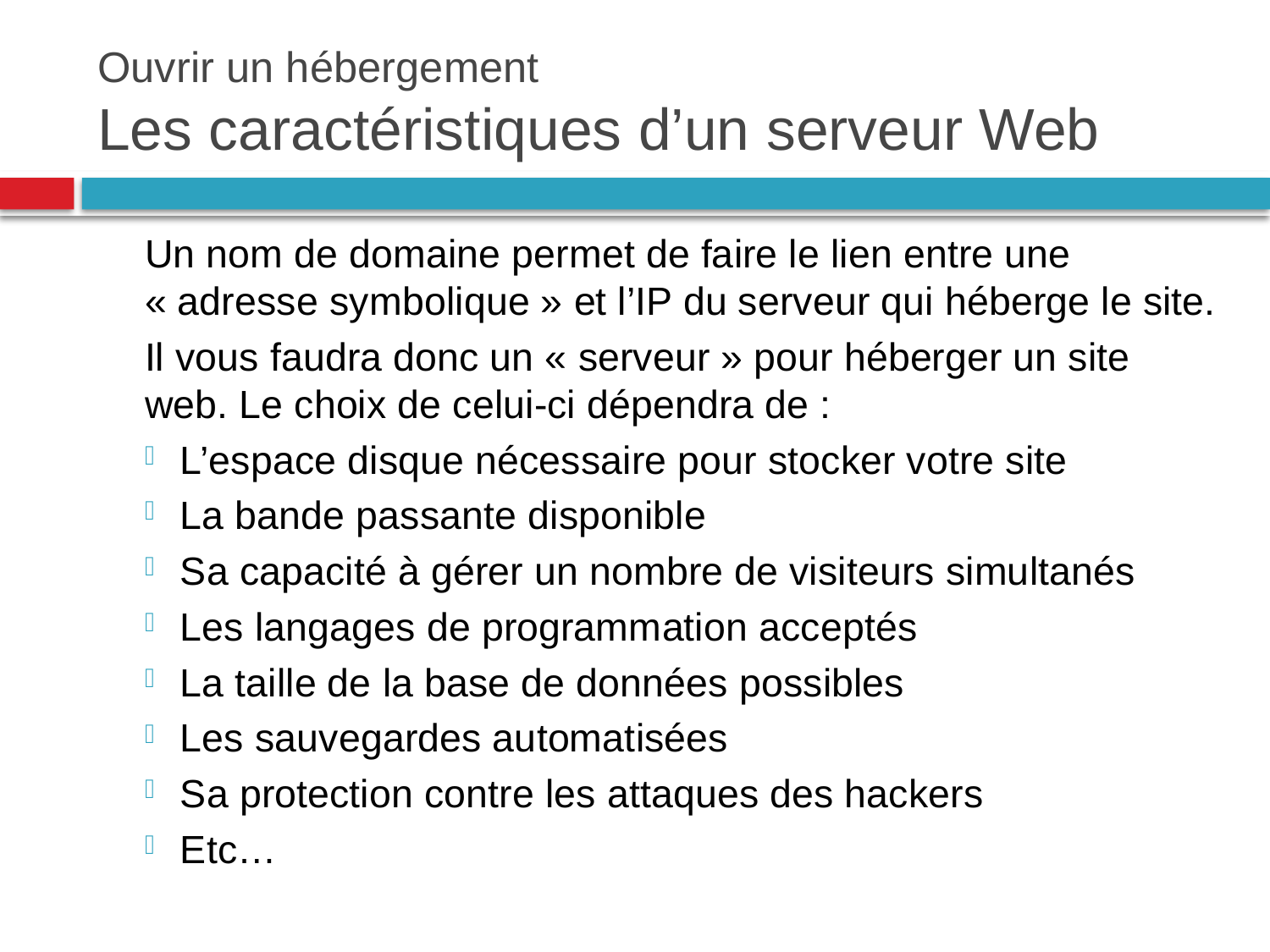

# Ouvrir un hébergement Les caractéristiques d’un serveur Web
Un nom de domaine permet de faire le lien entre une « adresse symbolique » et l’IP du serveur qui héberge le site.
Il vous faudra donc un « serveur » pour héberger un site web. Le choix de celui-ci dépendra de :
L’espace disque nécessaire pour stocker votre site
La bande passante disponible
Sa capacité à gérer un nombre de visiteurs simultanés
Les langages de programmation acceptés
La taille de la base de données possibles
Les sauvegardes automatisées
Sa protection contre les attaques des hackers
Etc…